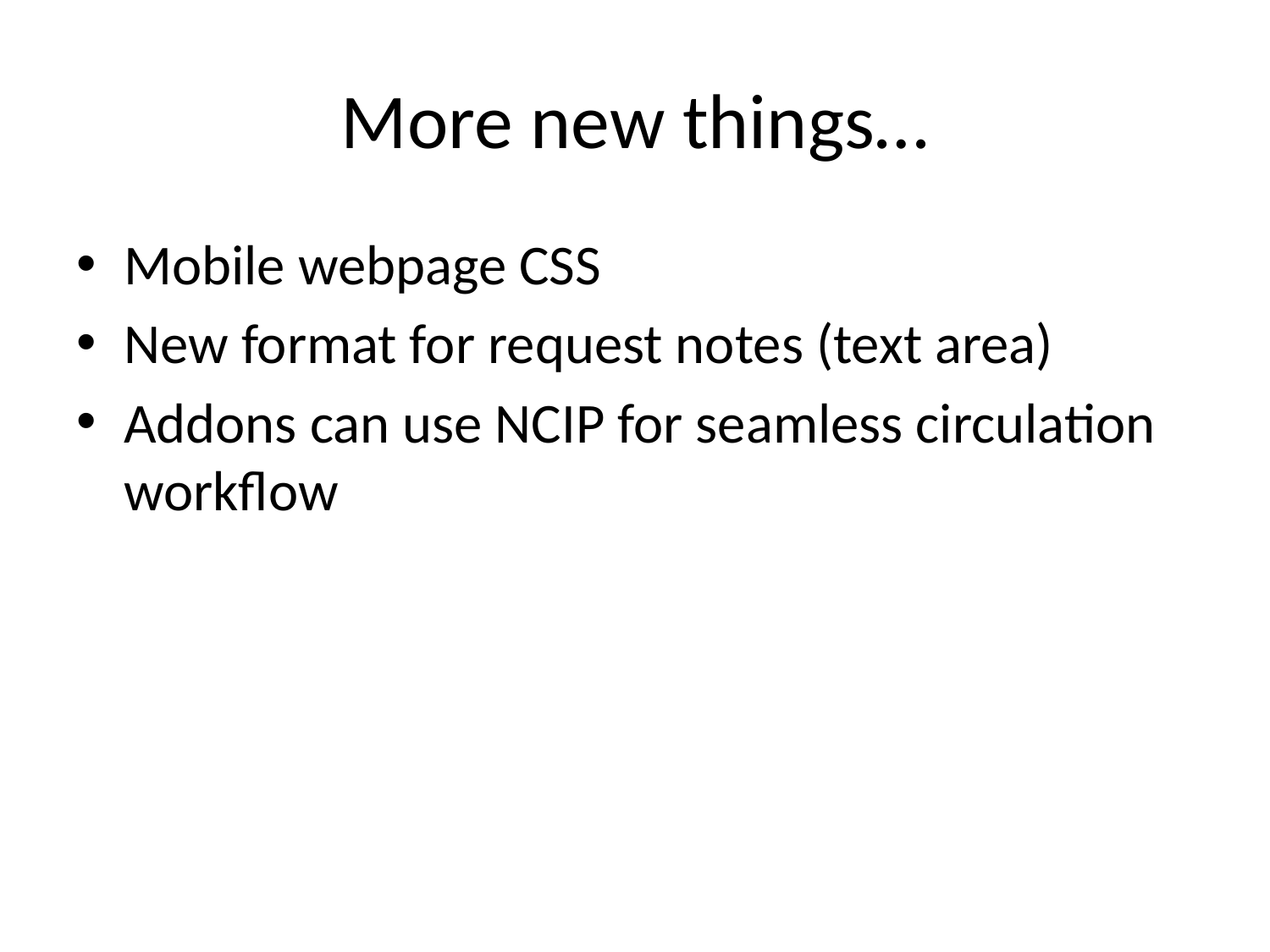

# More new things…
Mobile webpage CSS
New format for request notes (text area)
Addons can use NCIP for seamless circulation workflow